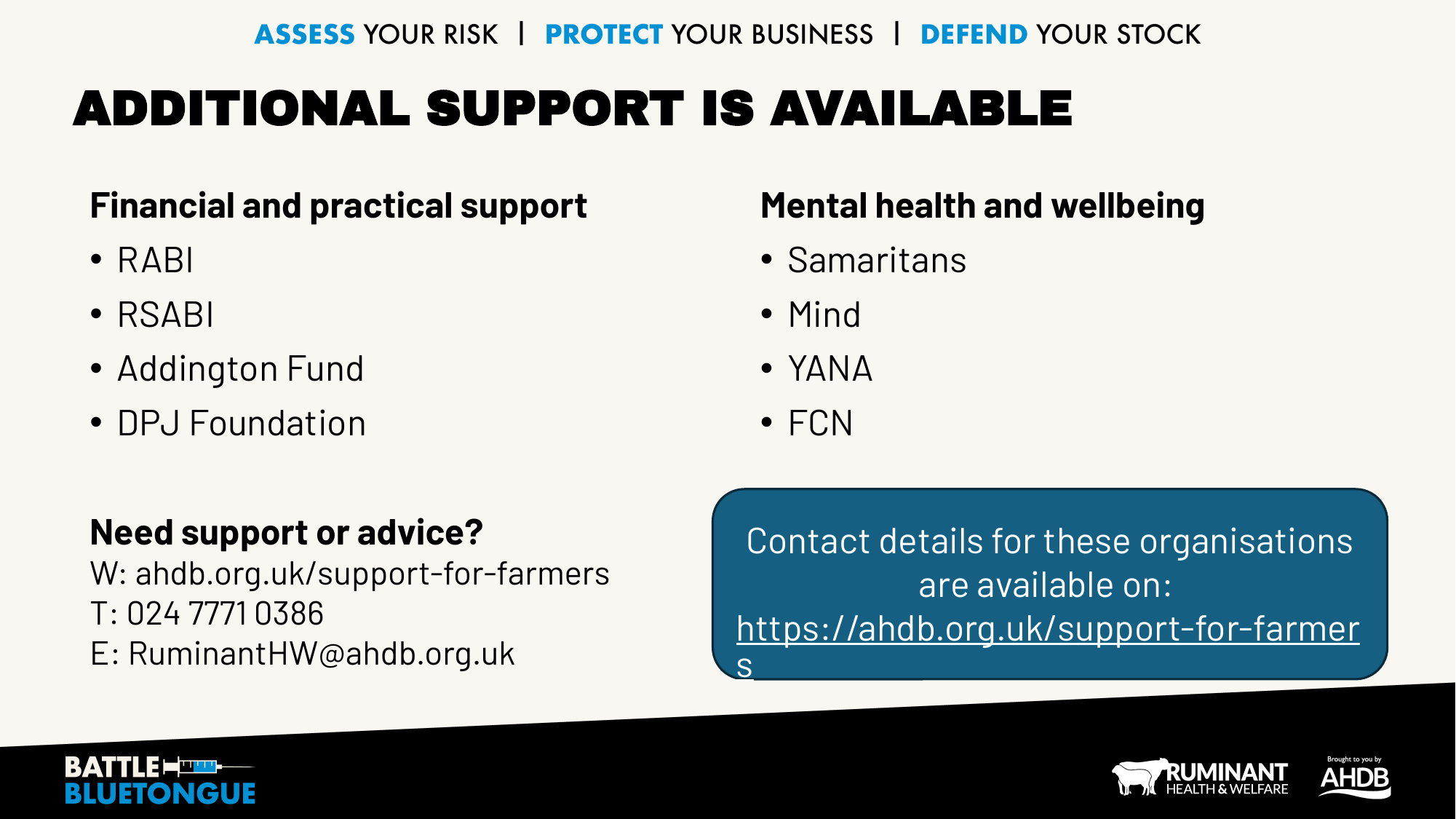

# Additional support is available
Mental health and wellbeing
Samaritans
Mind
YANA
FCN
Financial and practical support
RABI
RSABI
Addington Fund
DPJ Foundation

Need support or advice?
W: ahdb.org.uk/support-for-farmers
T: 024 7771 0386
E: RuminantHW@ahdb.org.uk
Contact details for these organisations are available on: https://ahdb.org.uk/support-for-farmers